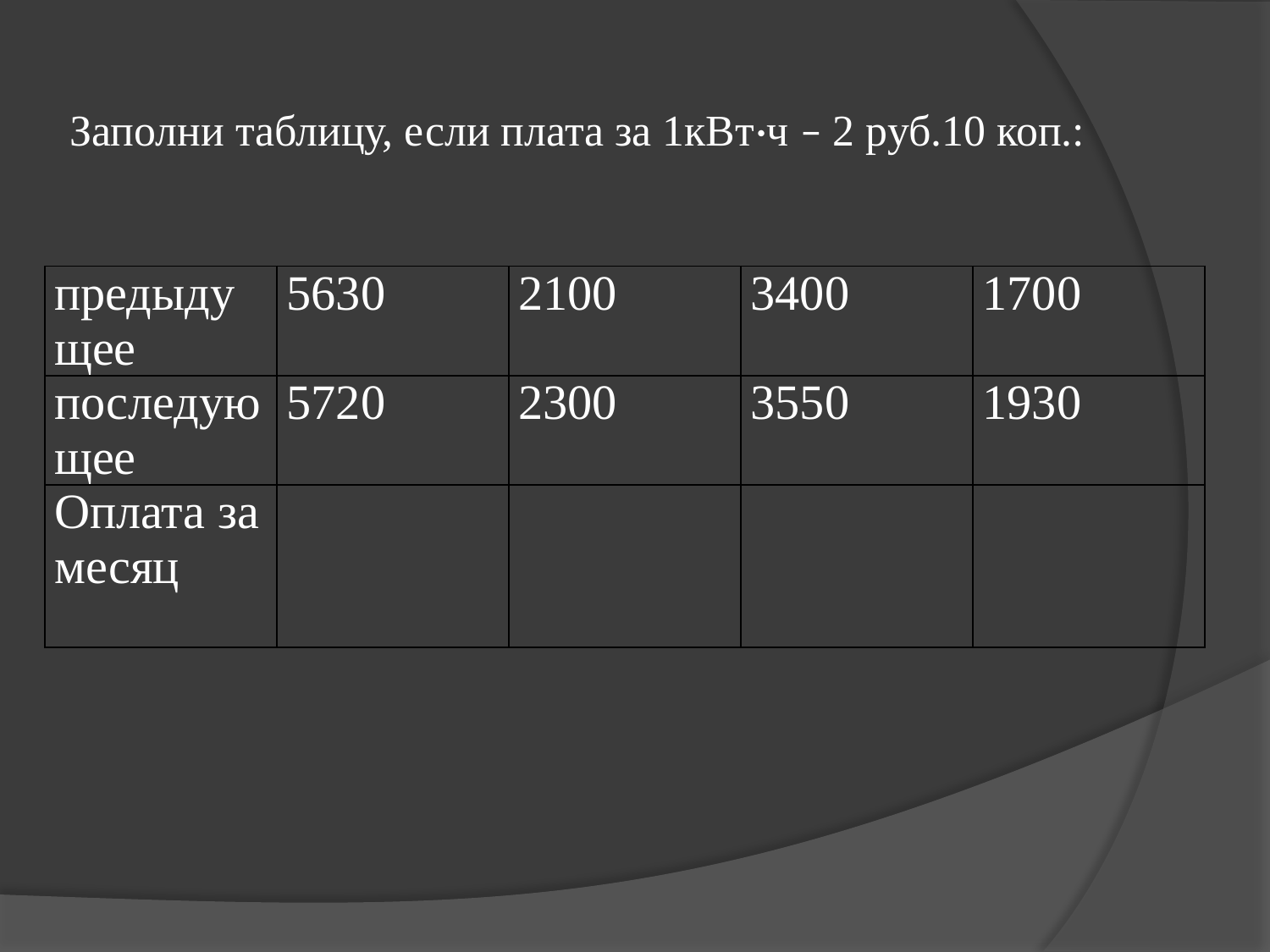

# Заполни таблицу, если плата за 1кВт·ч – 2 руб.10 коп.:
| предыдущее | 5630 | 2100 | 3400 | 1700 |
| --- | --- | --- | --- | --- |
| последующее | 5720 | 2300 | 3550 | 1930 |
| Оплата за месяц |  |  |  |  |